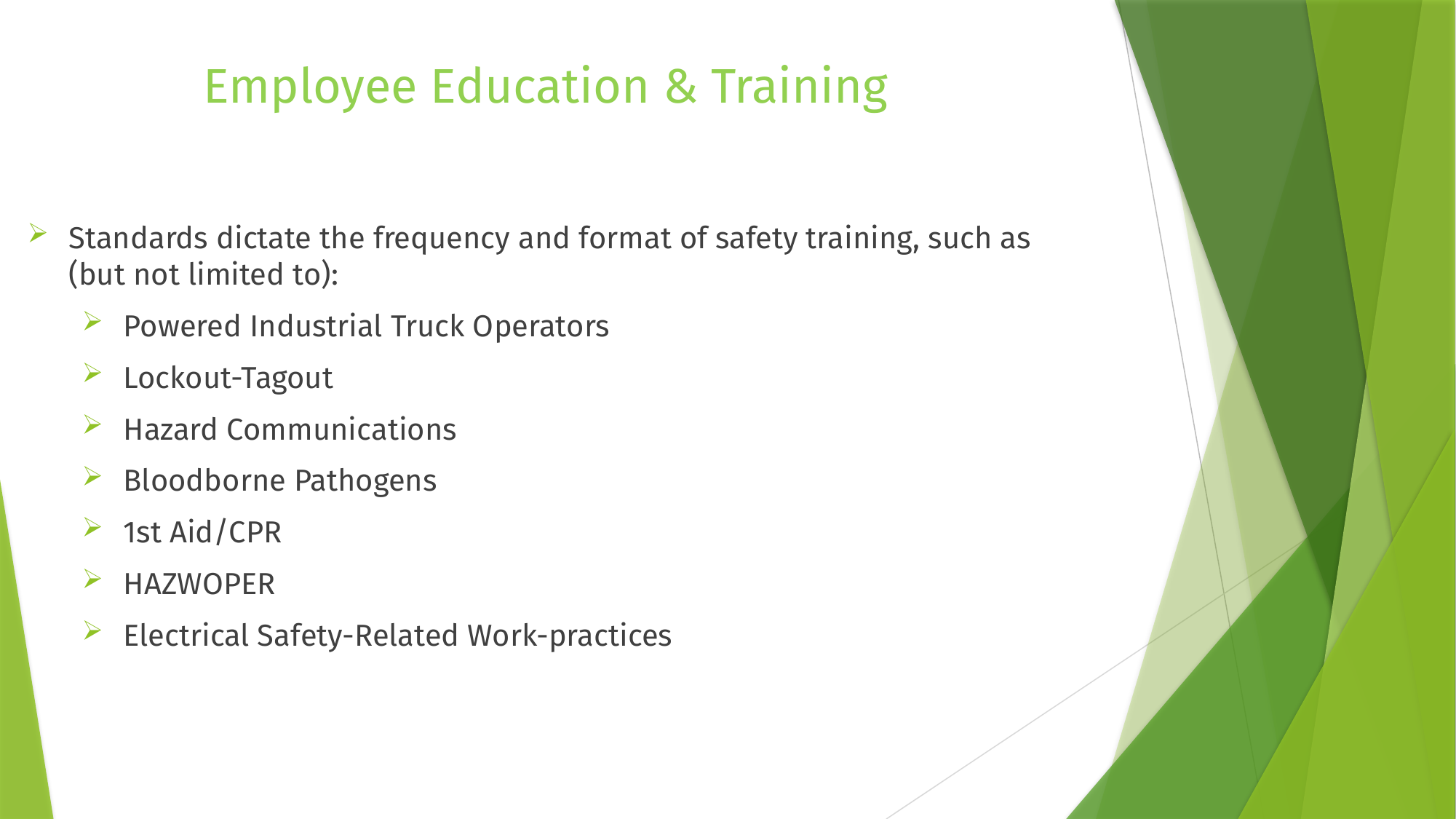

Employee Education & Training
Standards dictate the frequency and format of safety training, such as (but not limited to):
Powered Industrial Truck Operators
Lockout-Tagout
Hazard Communications
Bloodborne Pathogens
1st Aid/CPR
HAZWOPER
Electrical Safety-Related Work-practices